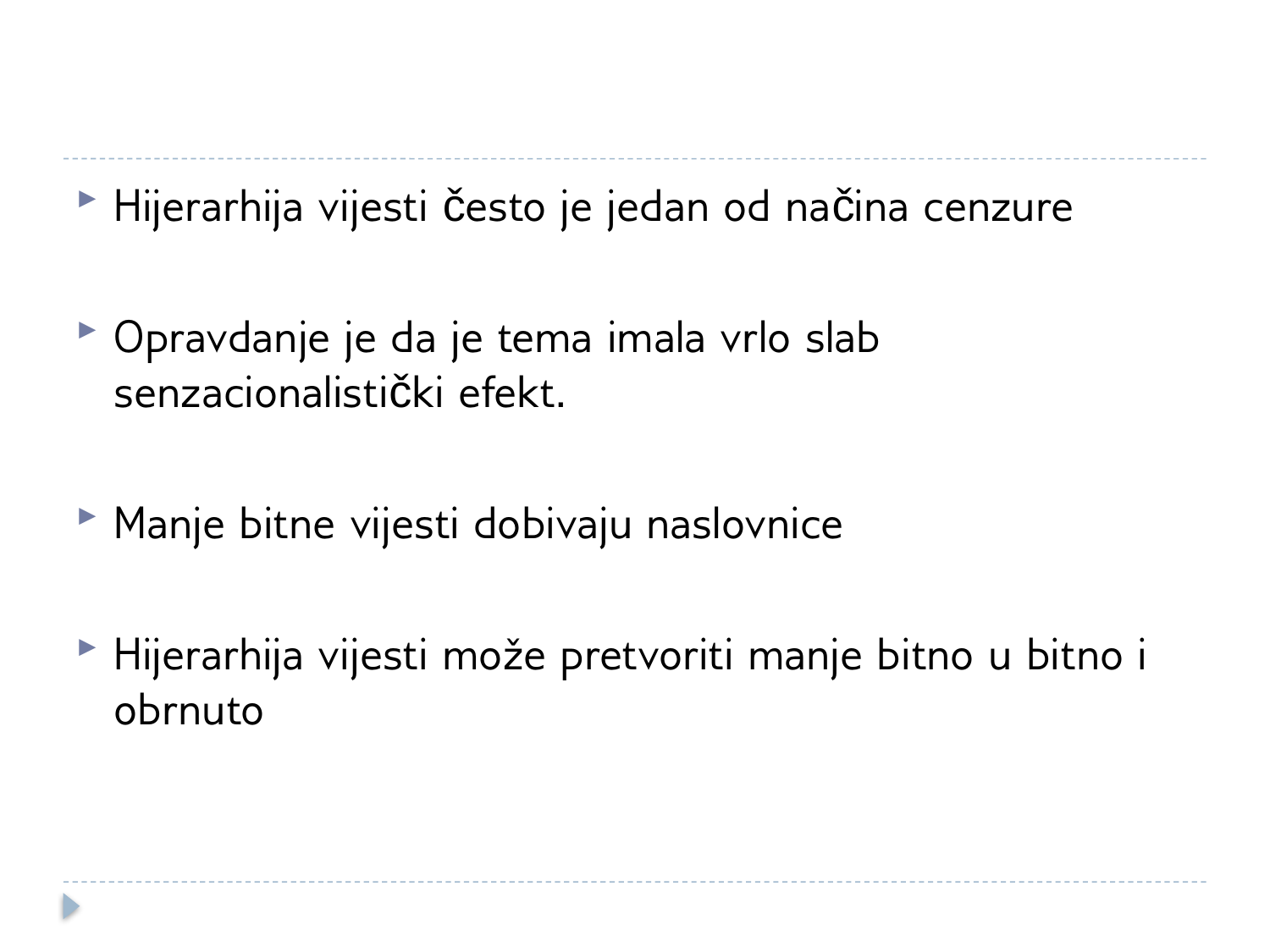

#
Hijerarhija vijesti često je jedan od načina cenzure

Opravdanje je da je tema imala vrlo slab senzacionalistički efekt.

Manje bitne vijesti dobivaju naslovnice

Hijerarhija vijesti može pretvoriti manje bitno u bitno i obrnuto